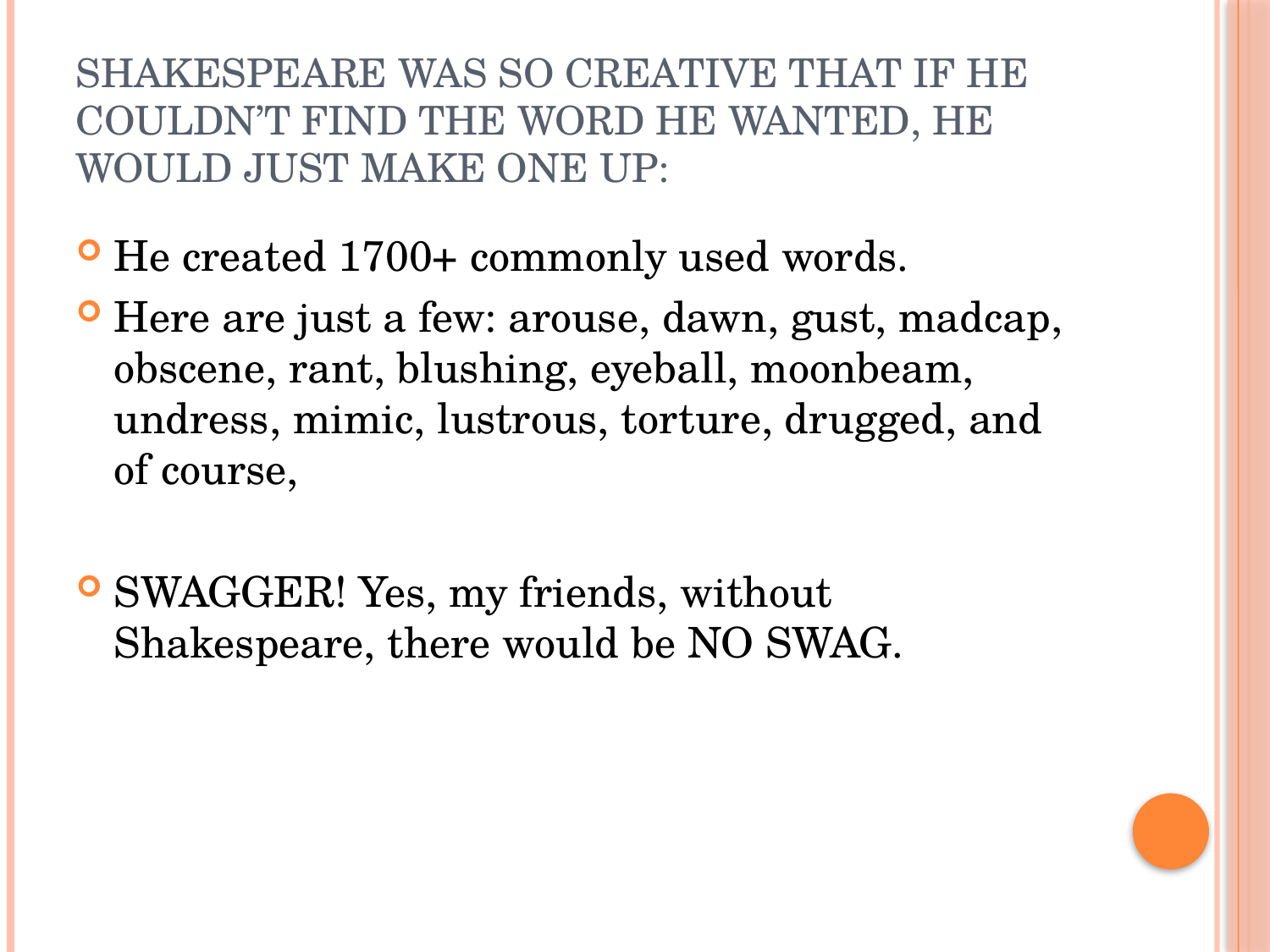

# Shakespeare was so creative that if he couldn’t find the word he wanted, he would just make one up:
He created 1700+ commonly used words.
Here are just a few: arouse, dawn, gust, madcap, obscene, rant, blushing, eyeball, moonbeam, undress, mimic, lustrous, torture, drugged, and of course,

SWAGGER! Yes, my friends, without Shakespeare, there would be NO SWAG.